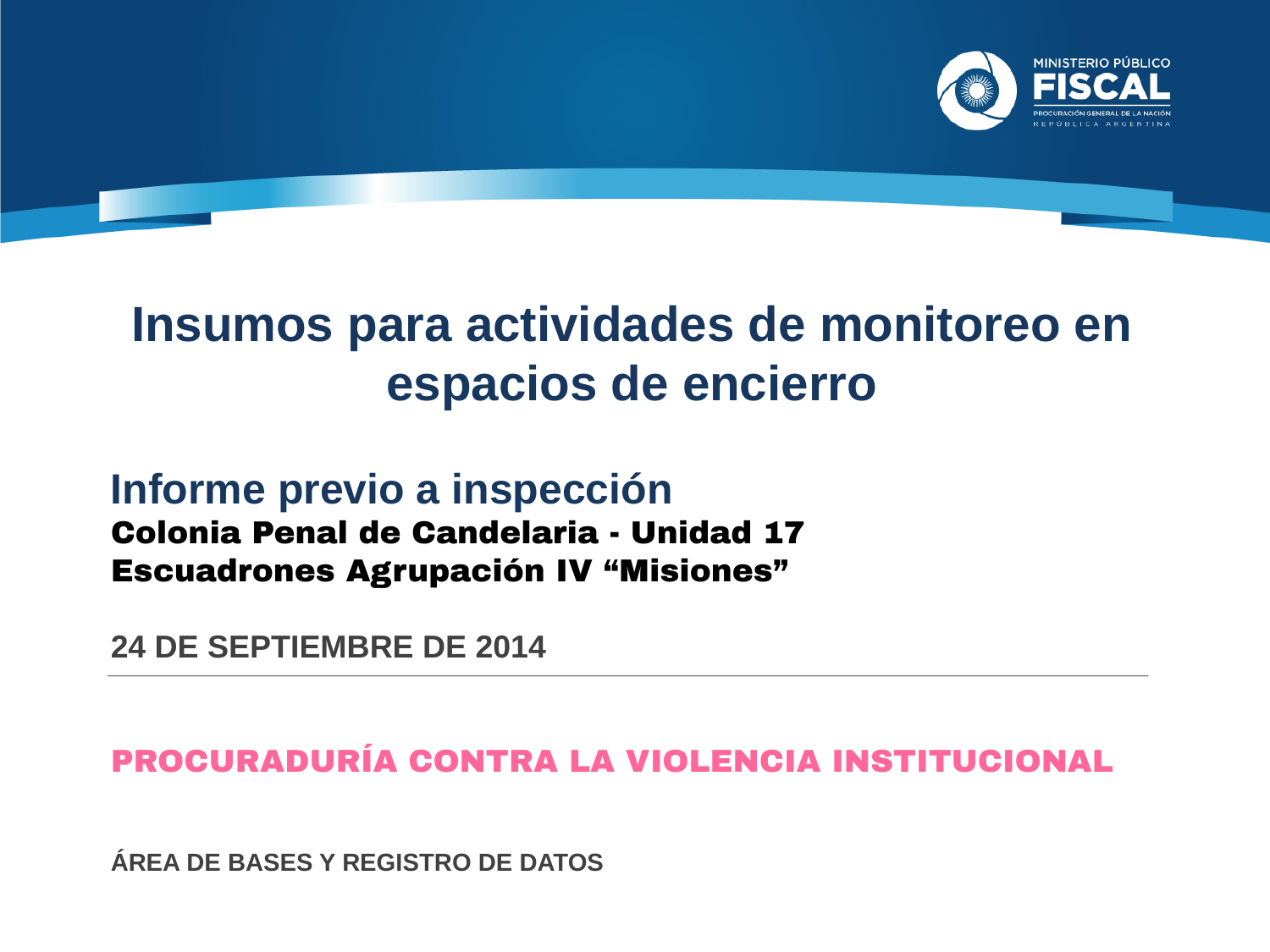

Insumos para actividades de monitoreo en espacios de encierro

Informe previo a inspección
Colonia Penal de Candelaria - Unidad 17
Escuadrones Agrupación IV “Misiones”

24 DE SEPTIEMBRE DE 2014

PROCURADURÍA CONTRA LA VIOLENCIA INSTITUCIONAL

ÁREA DE BASES Y REGISTRO DE DATOS